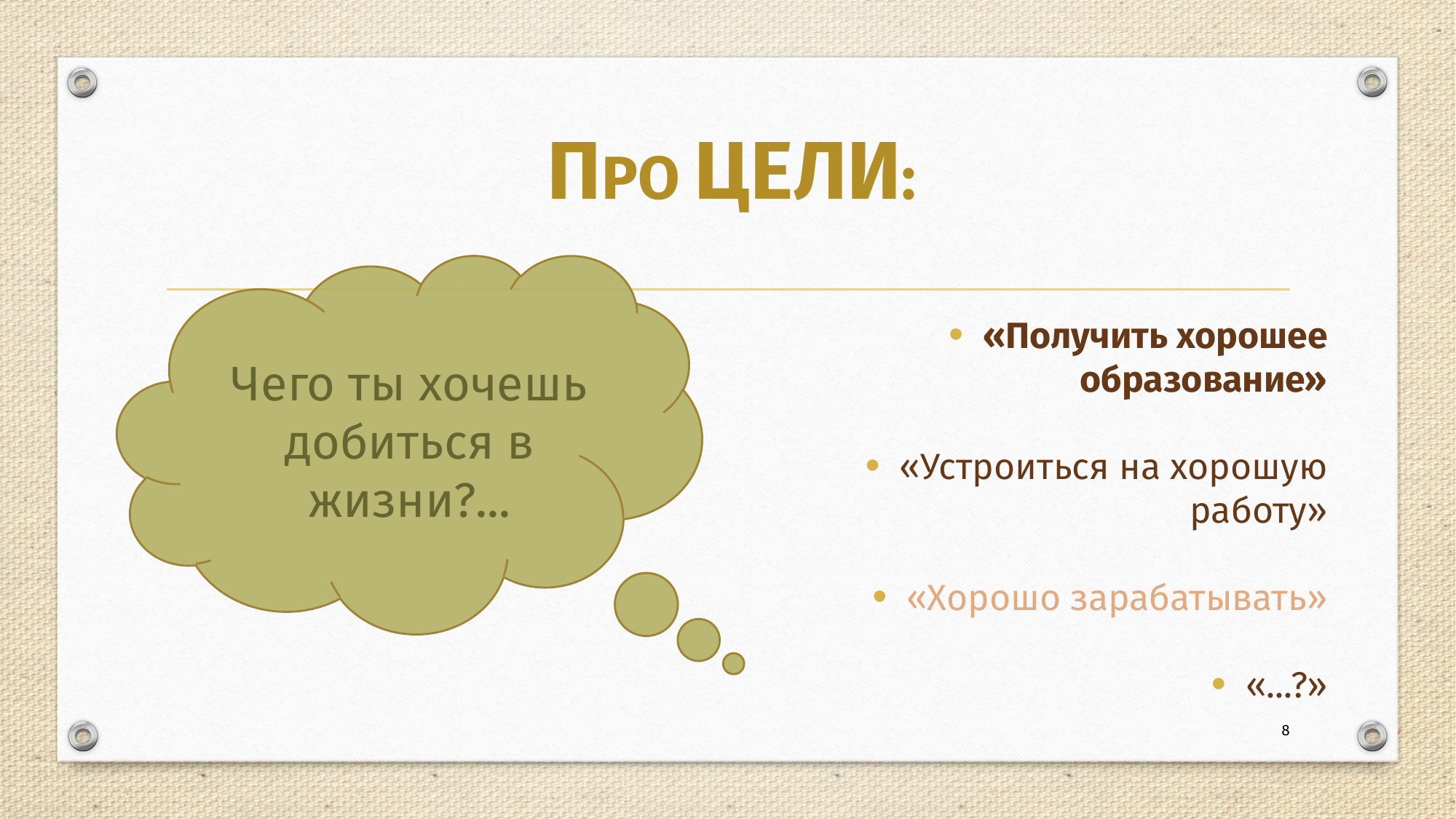

# Про ЦЕЛИ:

Чего ты хочешь добиться в жизни?...
«Получить хорошее образование»
«Устроиться на хорошую работу»
«Хорошо зарабатывать»
«...?»

8